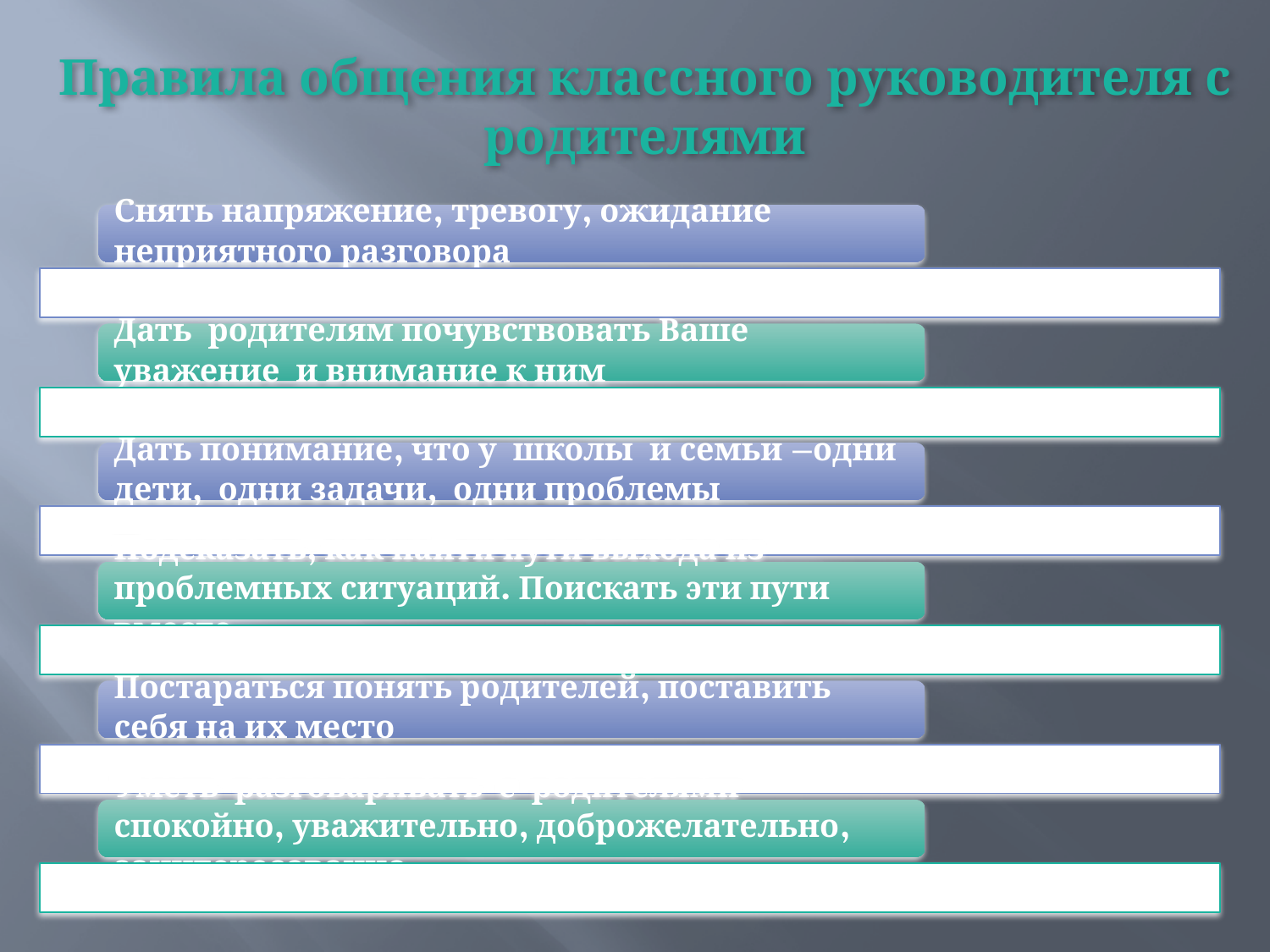

#
Правила общения классного руководителя с родителями

Снять напряжение, тревогу, ожидание неприятного разговора
Постараться понять родителей, поставить себя на их место
Уметь  разговаривать  с  родителями  спокойно, уважительно, доброжелательно, заинтересованно
Дать  родителям почувствовать Ваше уважение  и внимание к ним
Дать понимание, что у  школы  и семьи –одни дети,  одни задачи,  одни проблемы
Подсказать, как найти пути выхода из проблемных ситуаций. Поискать эти пути вместе.